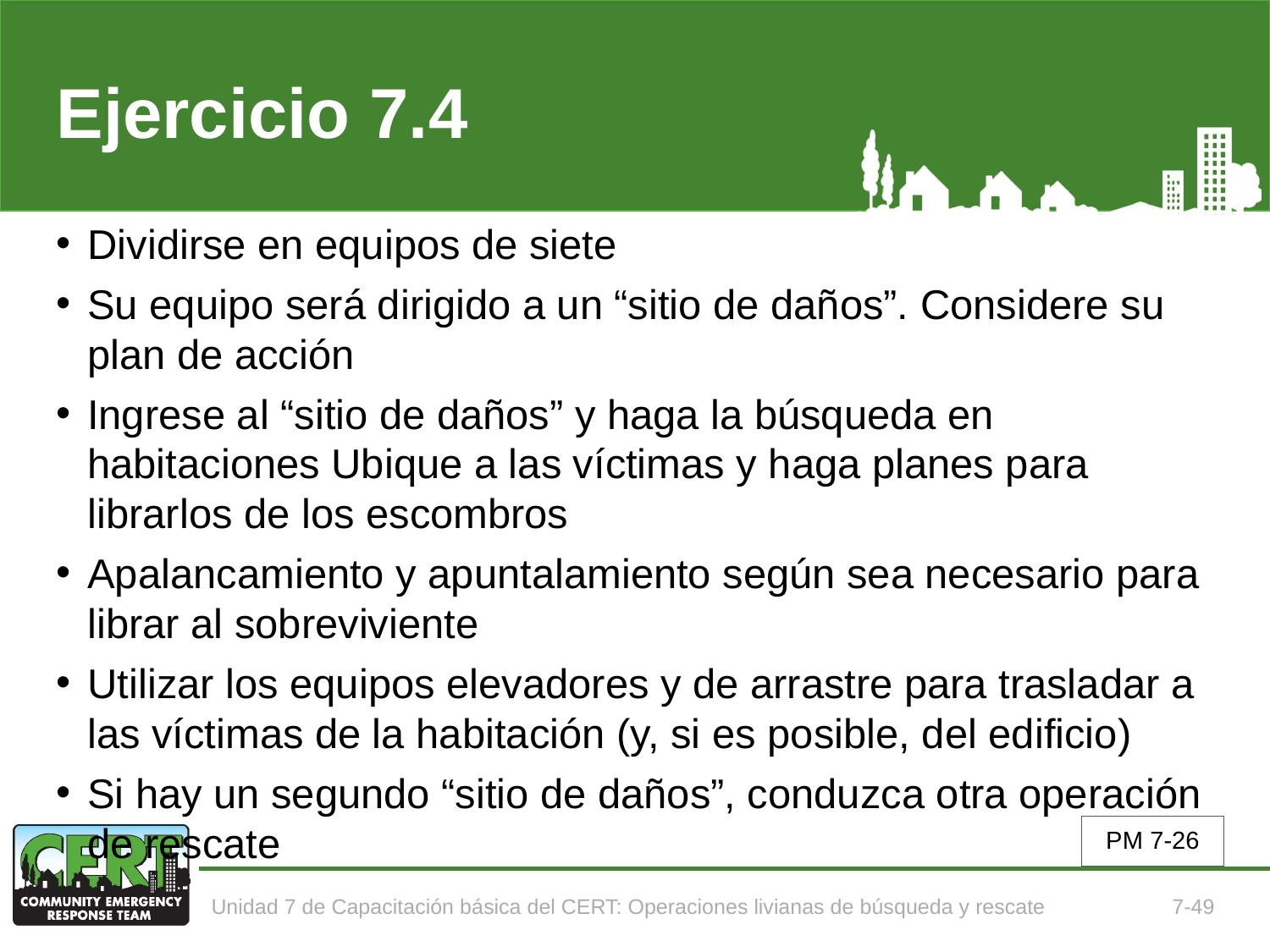

# Ejercicio 7.4
Dividirse en equipos de siete
Su equipo será dirigido a un “sitio de daños”. Considere su plan de acción
Ingrese al “sitio de daños” y haga la búsqueda en habitaciones Ubique a las víctimas y haga planes para librarlos de los escombros
Apalancamiento y apuntalamiento según sea necesario para librar al sobreviviente
Utilizar los equipos elevadores y de arrastre para trasladar a las víctimas de la habitación (y, si es posible, del edificio)
Si hay un segundo “sitio de daños”, conduzca otra operación de rescate
PM 7-26
Unidad 7 de Capacitación básica del CERT: Operaciones livianas de búsqueda y rescate
7-49